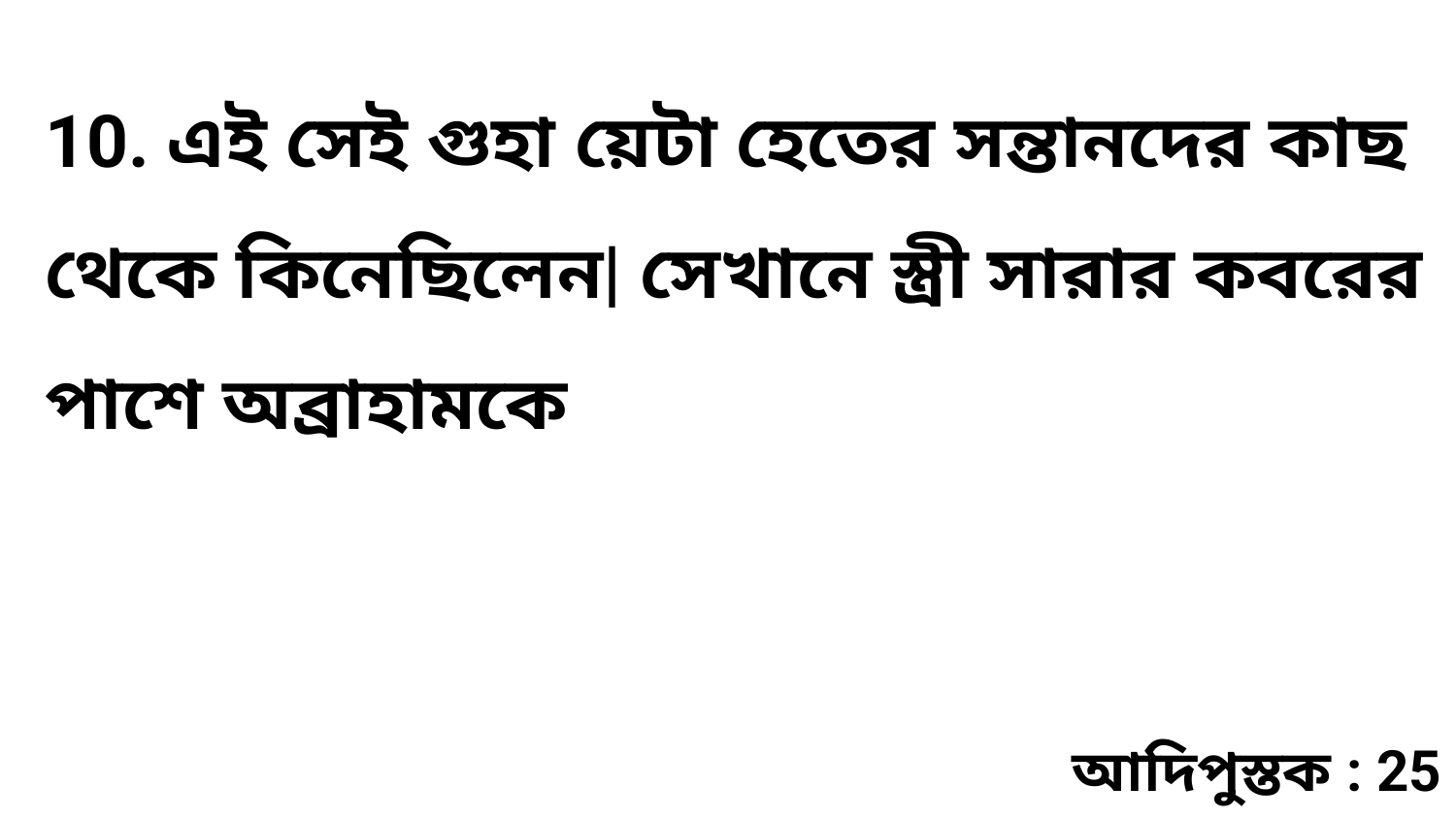

10. এই সেই গুহা য়েটা হেতের সন্তানদের কাছ থেকে কিনেছিলেন| সেখানে স্ত্রী সারার কবরের পাশে অব্রাহামকে
আদিপুস্তক : 25